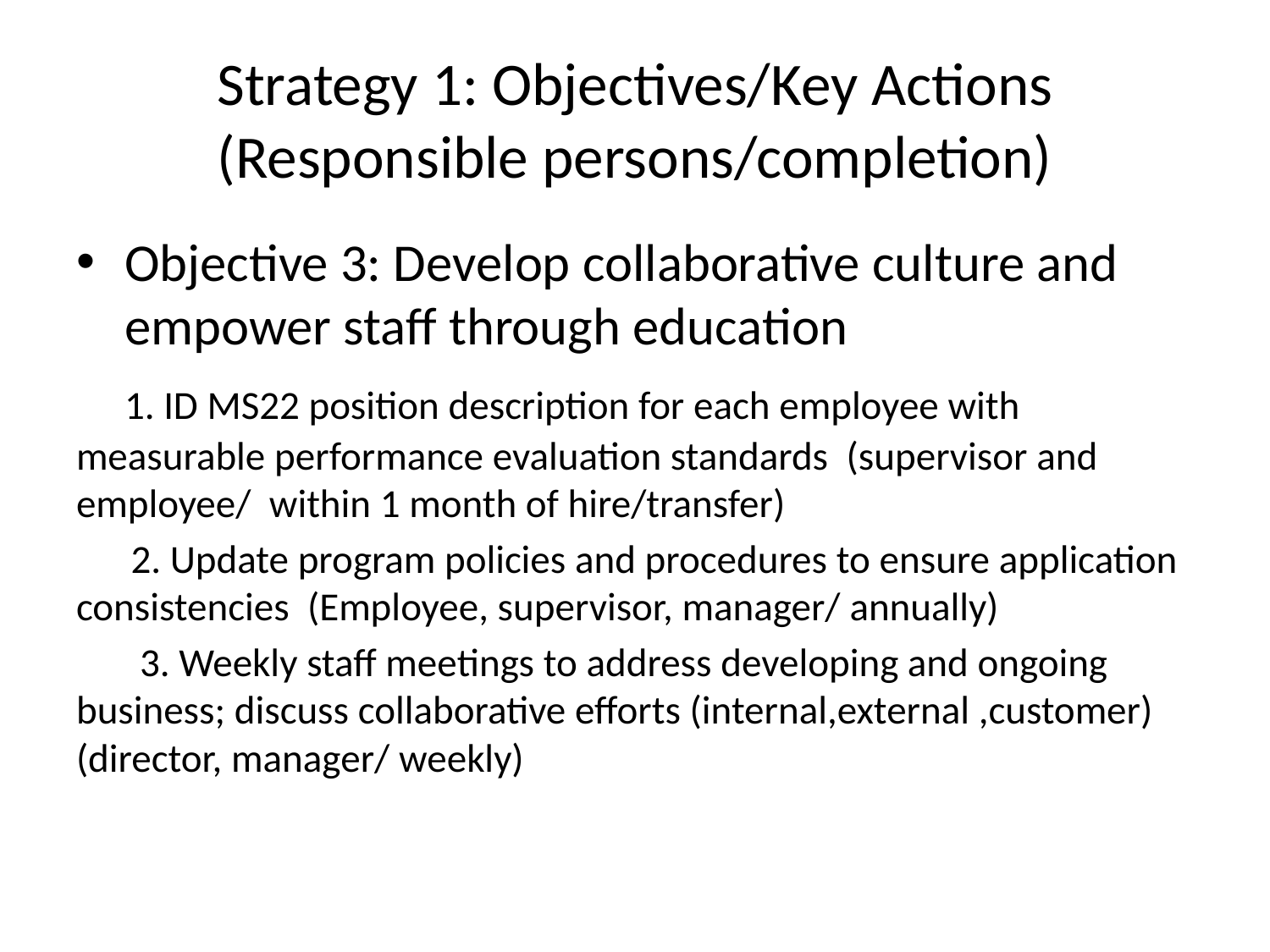

# Strategy 1: Objectives/Key Actions (Responsible persons/completion)
Objective 3: Develop collaborative culture and empower staff through education
    1. ID MS22 position description for each employee with measurable performance evaluation standards  (supervisor and employee/  within 1 month of hire/transfer)
      2. Update program policies and procedures to ensure application consistencies  (Employee, supervisor, manager/ annually)
       3. Weekly staff meetings to address developing and ongoing business; discuss collaborative efforts (internal,external ,customer) (director, manager/ weekly)